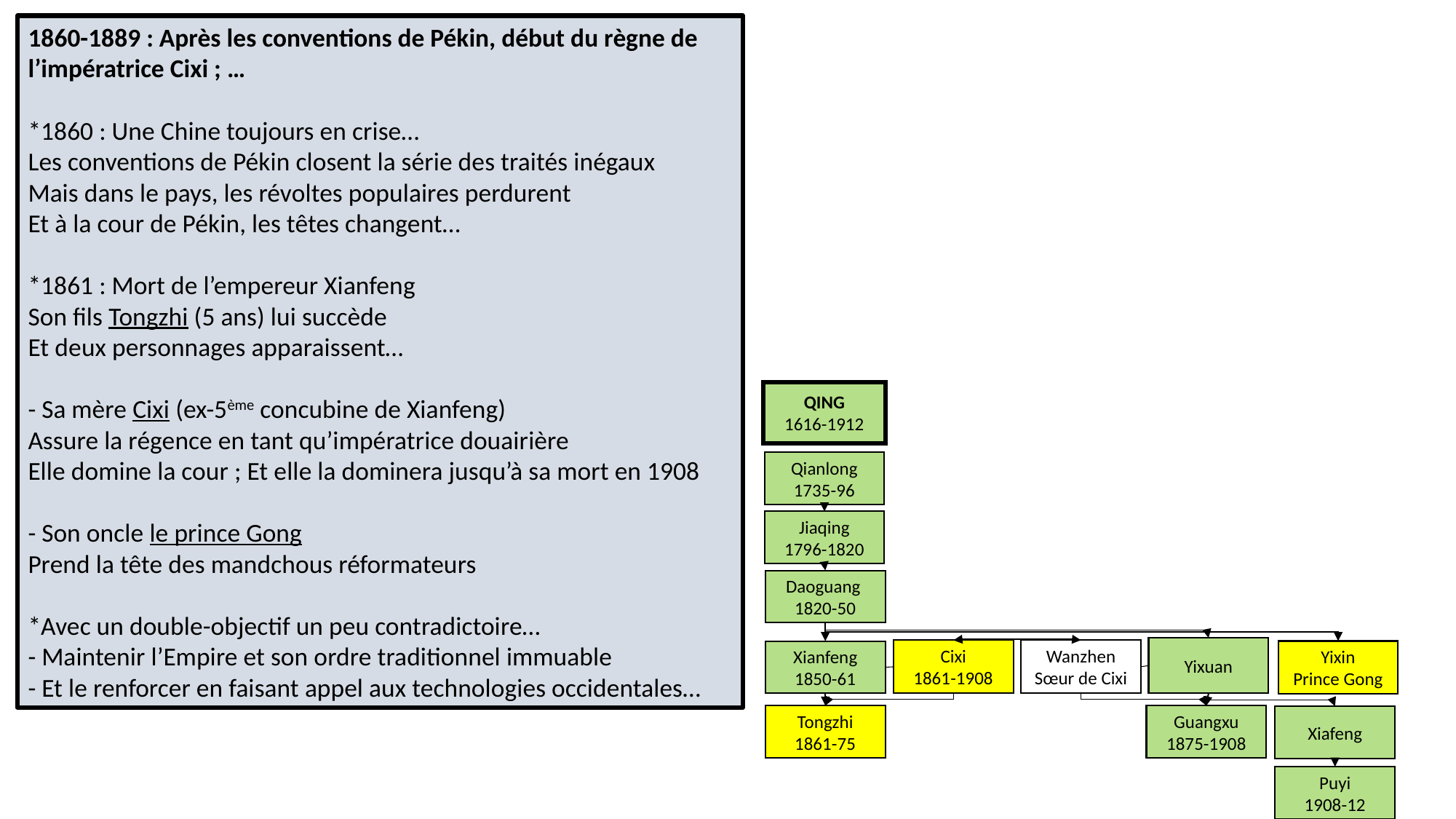

1860-1889 : Après les conventions de Pékin, début du règne de l’impératrice Cixi ; …

*1860 : Une Chine toujours en crise…
Les conventions de Pékin closent la série des traités inégaux
Mais dans le pays, les révoltes populaires perdurent
Et à la cour de Pékin, les têtes changent…

*1861 : Mort de l’empereur Xianfeng
Son fils Tongzhi (5 ans) lui succède
Et deux personnages apparaissent…

- Sa mère Cixi (ex-5ème concubine de Xianfeng)
Assure la régence en tant qu’impératrice douairière
Elle domine la cour ; Et elle la dominera jusqu’à sa mort en 1908

- Son oncle le prince Gong
Prend la tête des mandchous réformateurs

*Avec un double-objectif un peu contradictoire…
- Maintenir l’Empire et son ordre traditionnel immuable
- Et le renforcer en faisant appel aux technologies occidentales…
QING
1616-1912
Qianlong
1735-96
Jiaqing
1796-1820
Daoguang
1820-50
Yixuan
Wanzhen
Sœur de Cixi
Cixi
1861-1908
Yixin
Prince Gong
Xianfeng
1850-61
Guangxu
1875-1908
Tongzhi
1861-75
Xiafeng
Puyi
1908-12